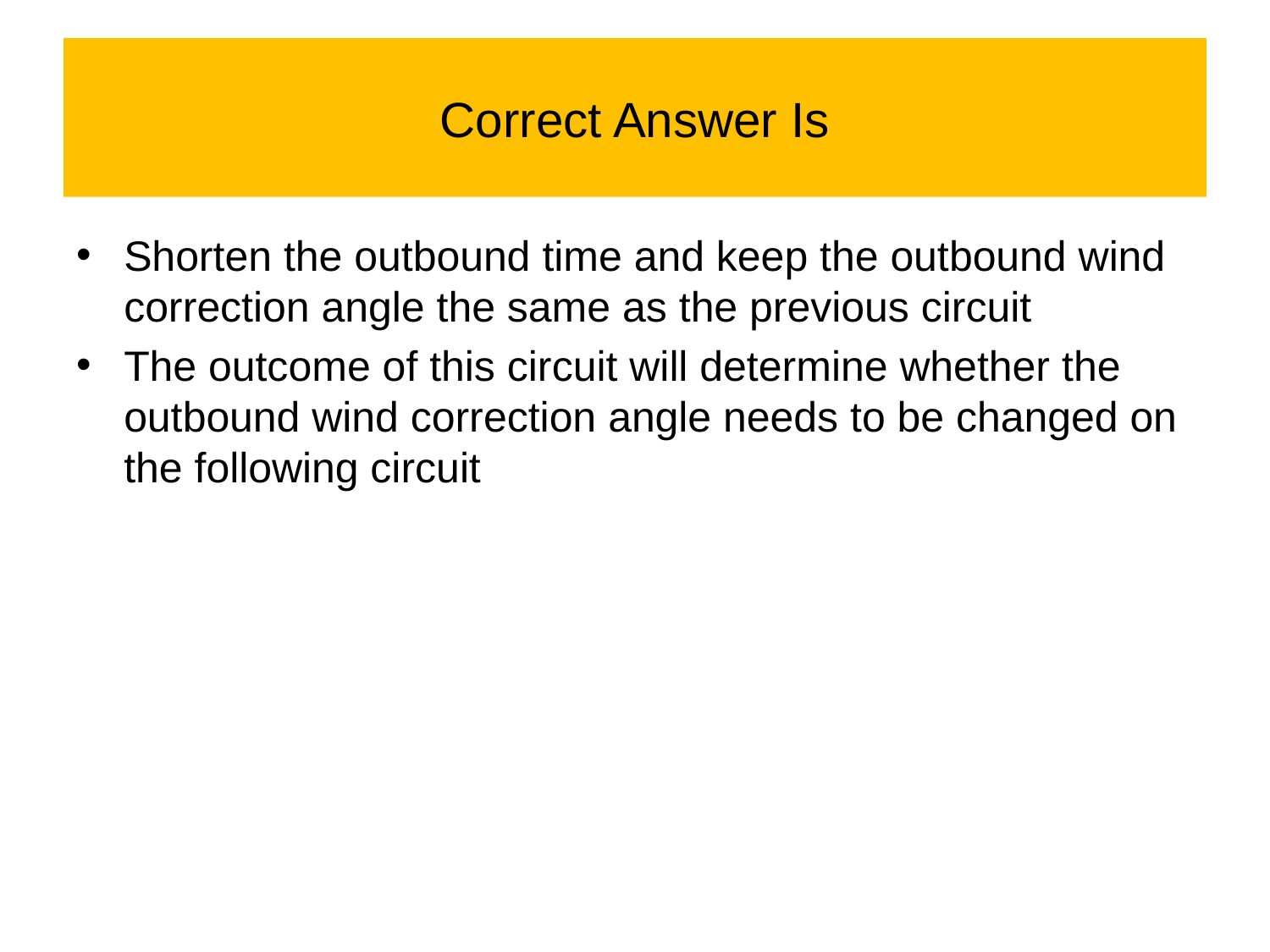

# Correct Answer Is
Shorten the outbound time and keep the outbound wind correction angle the same as the previous circuit
The outcome of this circuit will determine whether the outbound wind correction angle needs to be changed on the following circuit